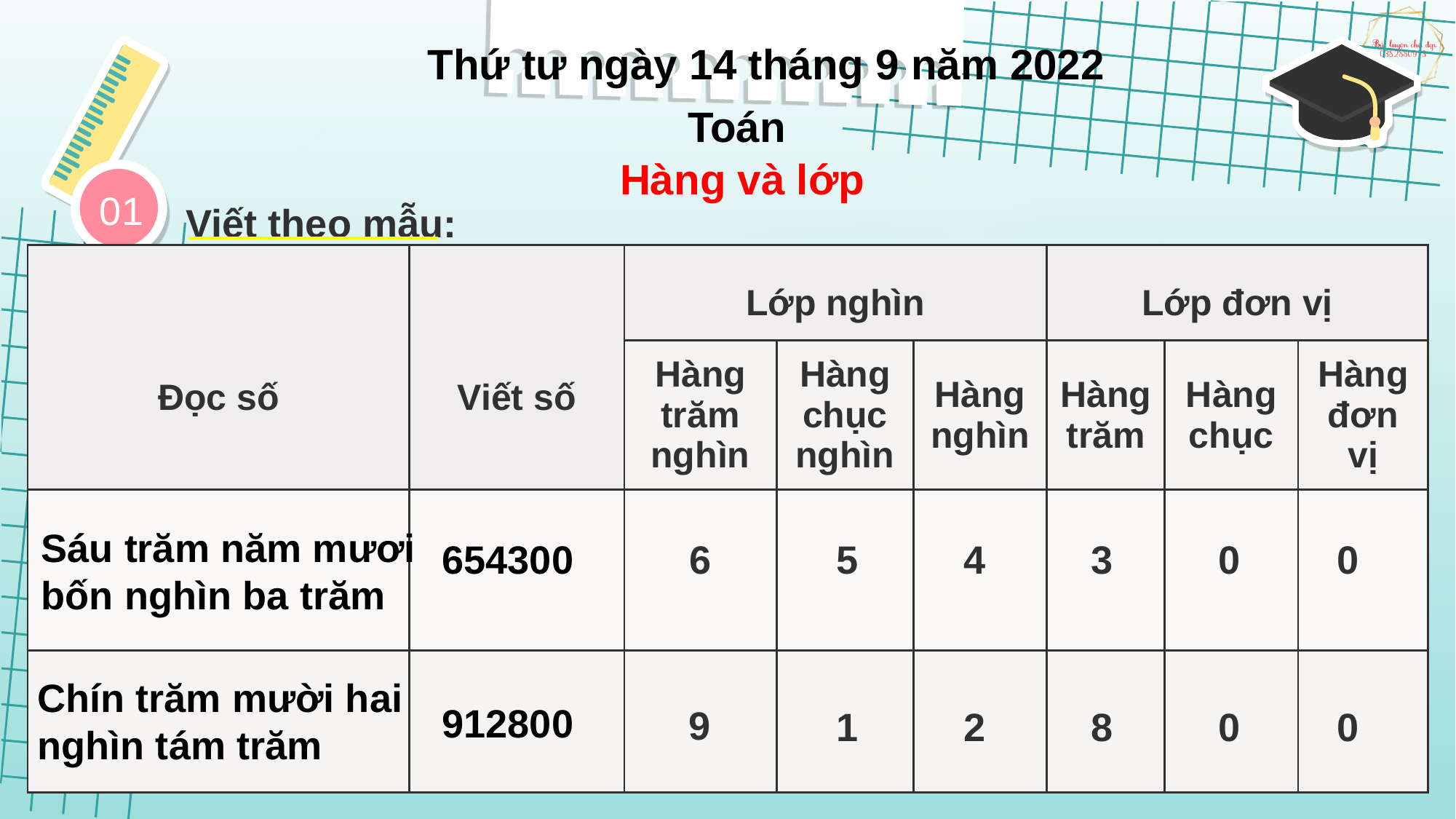

Thứ tư ngày 14 tháng 9 năm 2022
Toán
Hàng và lớp

01
Viết theo mẫu:
| Đọc số | Viết số | Lớp nghìn |  |  | Lớp đơn vị |  |  |
| --- | --- | --- | --- | --- | --- | --- | --- |
|  |  | Hàng trăm nghìn | Hàng chục nghìn | Hàng nghìn | Hàng trăm | Hàng chục | Hàng đơn vị |
|  |  |  |  |  |  |  |  |
|  |  |  |  |  |  |  |  |
Sáu trăm năm mươi bốn nghìn ba trăm
654300
6
0
0
3
4
5
Chín trăm mười hai nghìn tám trăm
912800
9
1
0
0
8
2